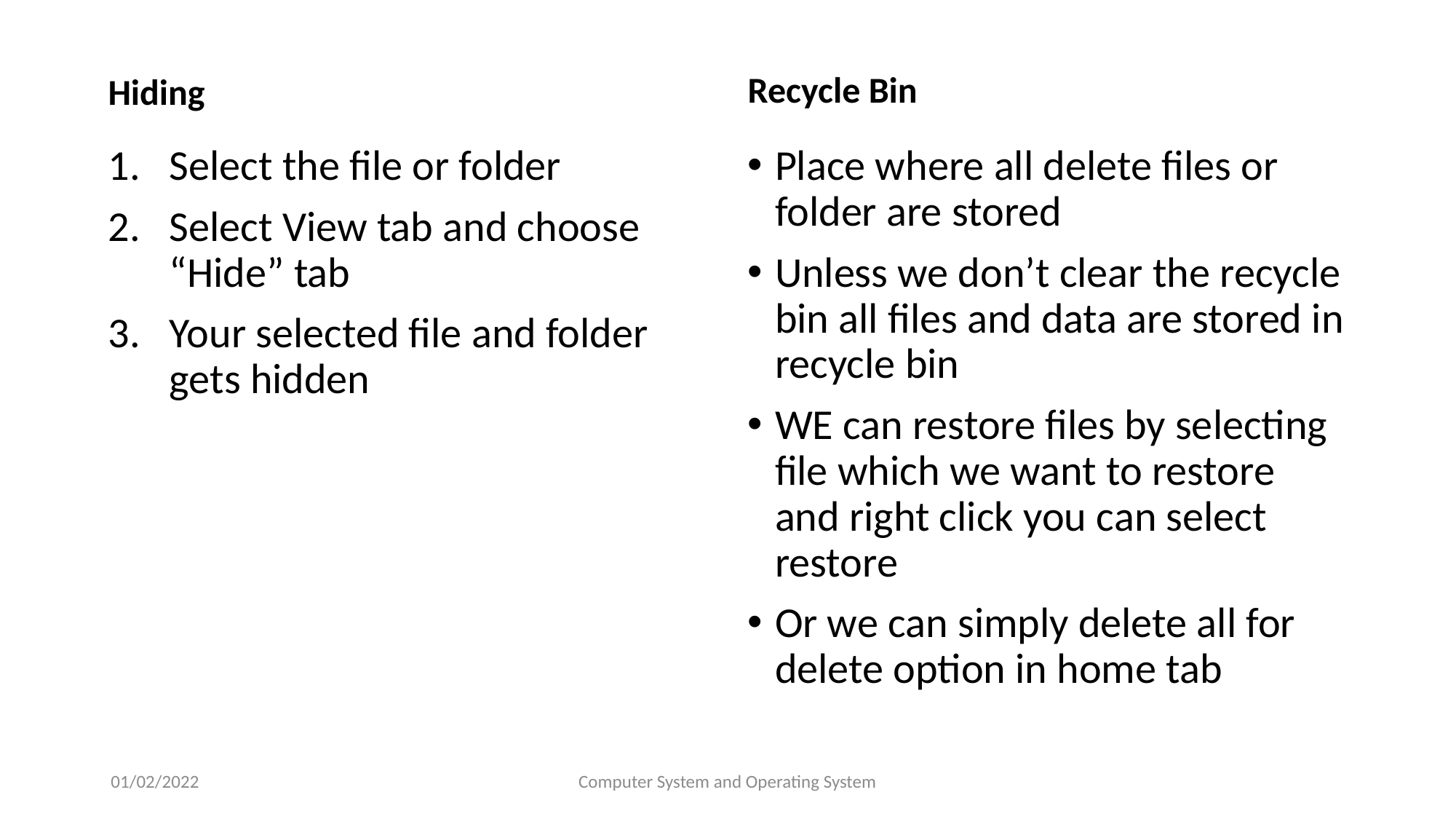

Recycle Bin
Hiding
Select the file or folder
Select View tab and choose “Hide” tab
Your selected file and folder gets hidden
Place where all delete files or folder are stored
Unless we don’t clear the recycle bin all files and data are stored in recycle bin
WE can restore files by selecting file which we want to restore and right click you can select restore
Or we can simply delete all for delete option in home tab
01/02/2022
Computer System and Operating System